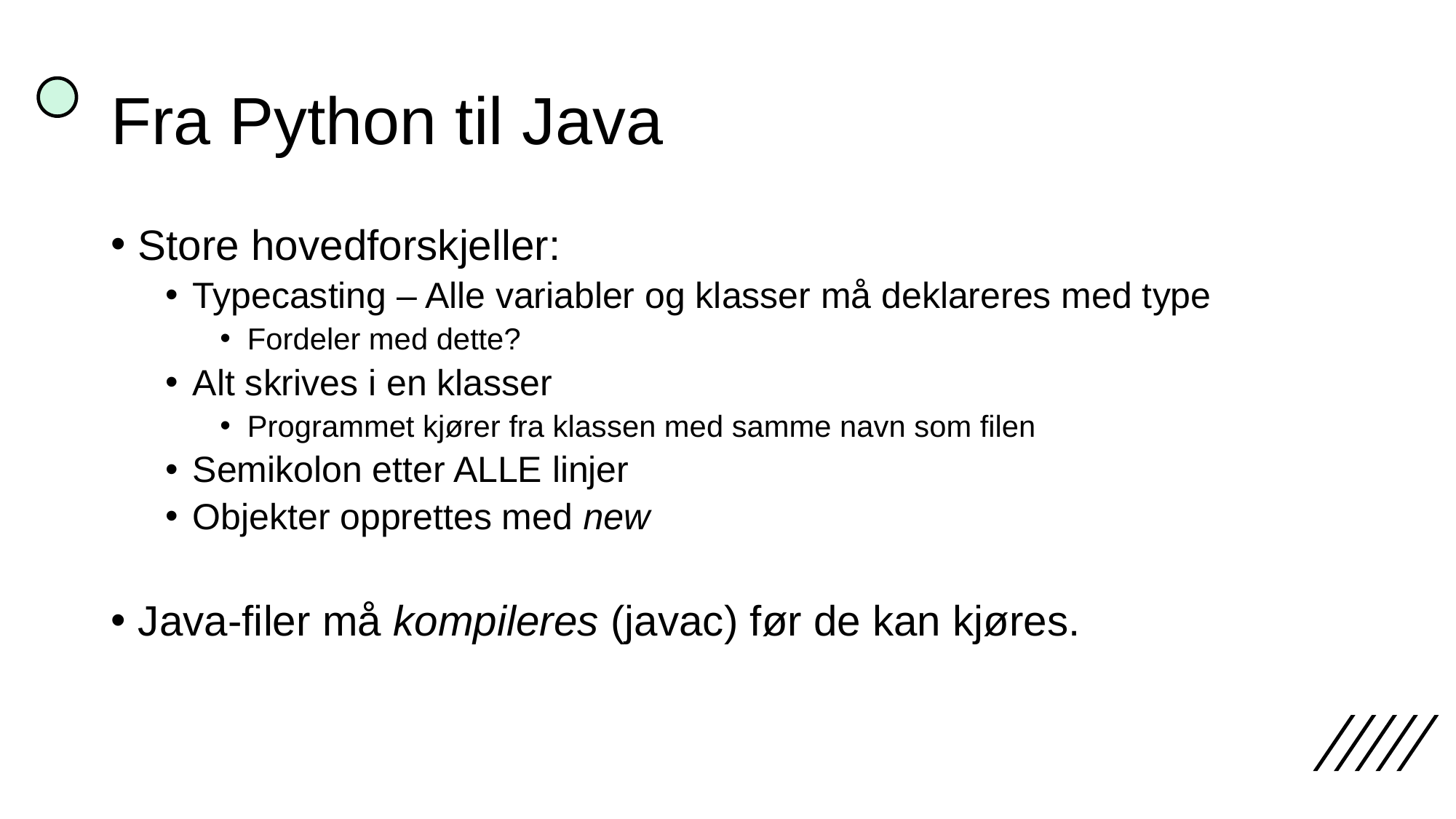

# Fra Python til Java
Store hovedforskjeller:
Typecasting – Alle variabler og klasser må deklareres med type
Fordeler med dette?
Alt skrives i en klasser
Programmet kjører fra klassen med samme navn som filen
Semikolon etter ALLE linjer
Objekter opprettes med new

Java-filer må kompileres (javac) før de kan kjøres.